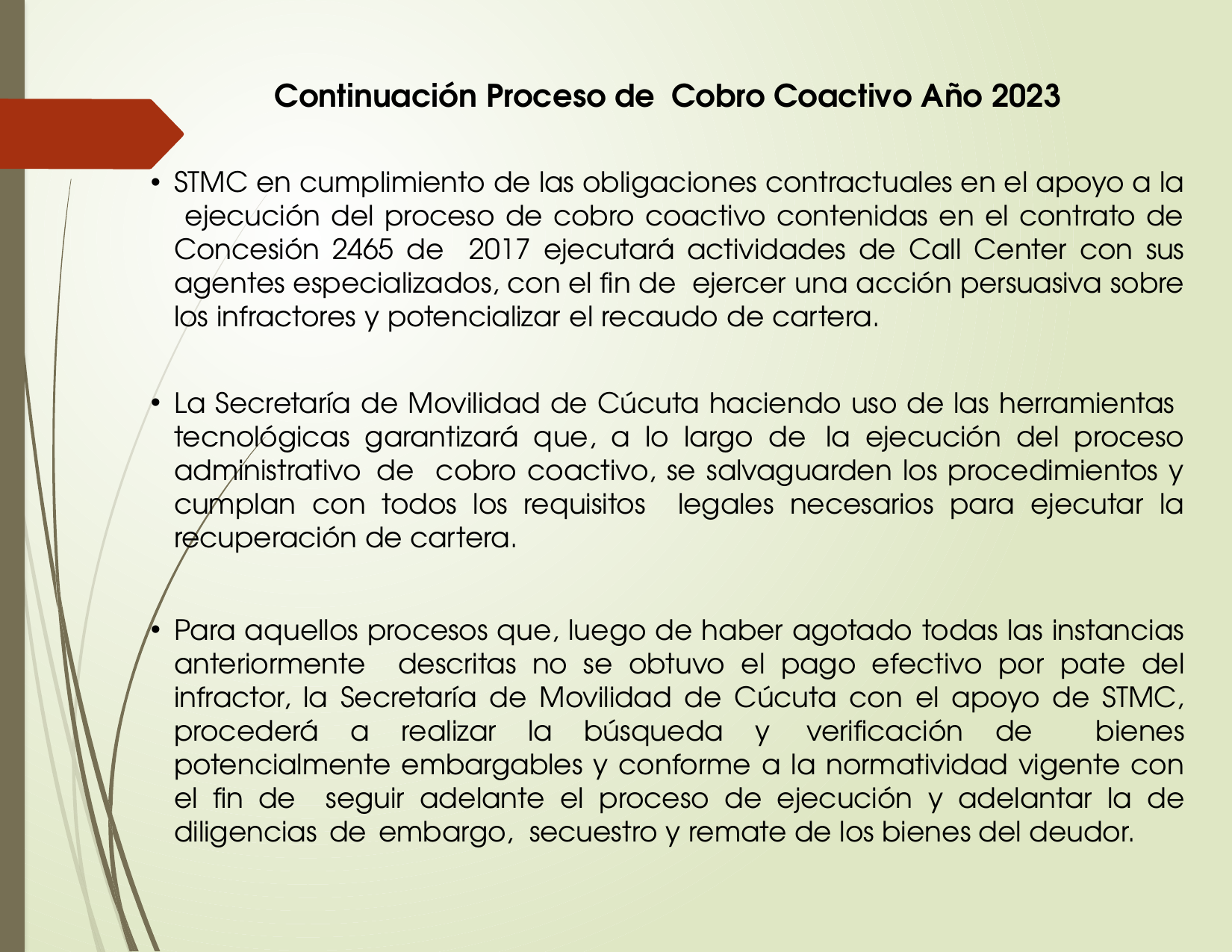

Continuación Proceso de  Cobro Coactivo Año 2023
STMC en cumplimiento de las obligaciones contractuales en el apoyo a la  ejecución del proceso de cobro coactivo contenidas en el contrato de Concesión 2465 de  2017 ejecutará actividades de Call Center con sus agentes especializados, con el fin de  ejercer una acción persuasiva sobre los infractores y potencializar el recaudo de cartera.

La Secretaría de Movilidad de Cúcuta haciendo uso de las herramientas  tecnológicas garantizará que, a lo largo de la ejecución del proceso administrativo de  cobro coactivo, se salvaguarden los procedimientos y cumplan con todos los requisitos  legales necesarios para ejecutar la recuperación de cartera.

Para aquellos procesos que, luego de haber agotado todas las instancias anteriormente  descritas no se obtuvo el pago efectivo por pate del infractor, la Secretaría de Movilidad de Cúcuta con el apoyo de STMC, procederá a realizar la búsqueda y verificación de  bienes potencialmente embargables y conforme a la normatividad vigente con el fin de  seguir adelante el proceso de ejecución y adelantar la de diligencias de embargo,  secuestro y remate de los bienes del deudor.